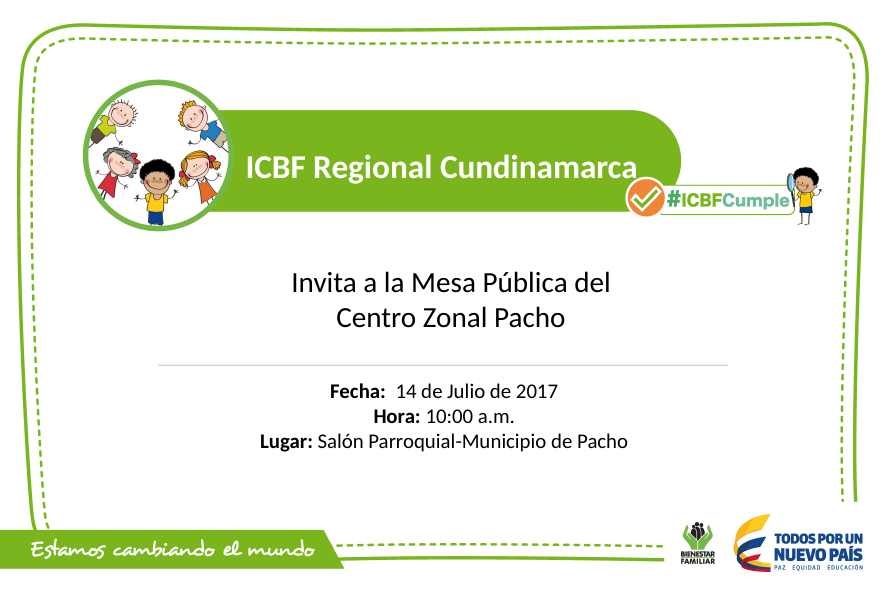

ICBF Regional Cundinamarca
Invita a la Mesa Pública del Centro Zonal Pacho
Fecha:  14 de Julio de 2017
Hora: 10:00 a.m.
Lugar: Salón Parroquial-Municipio de Pacho